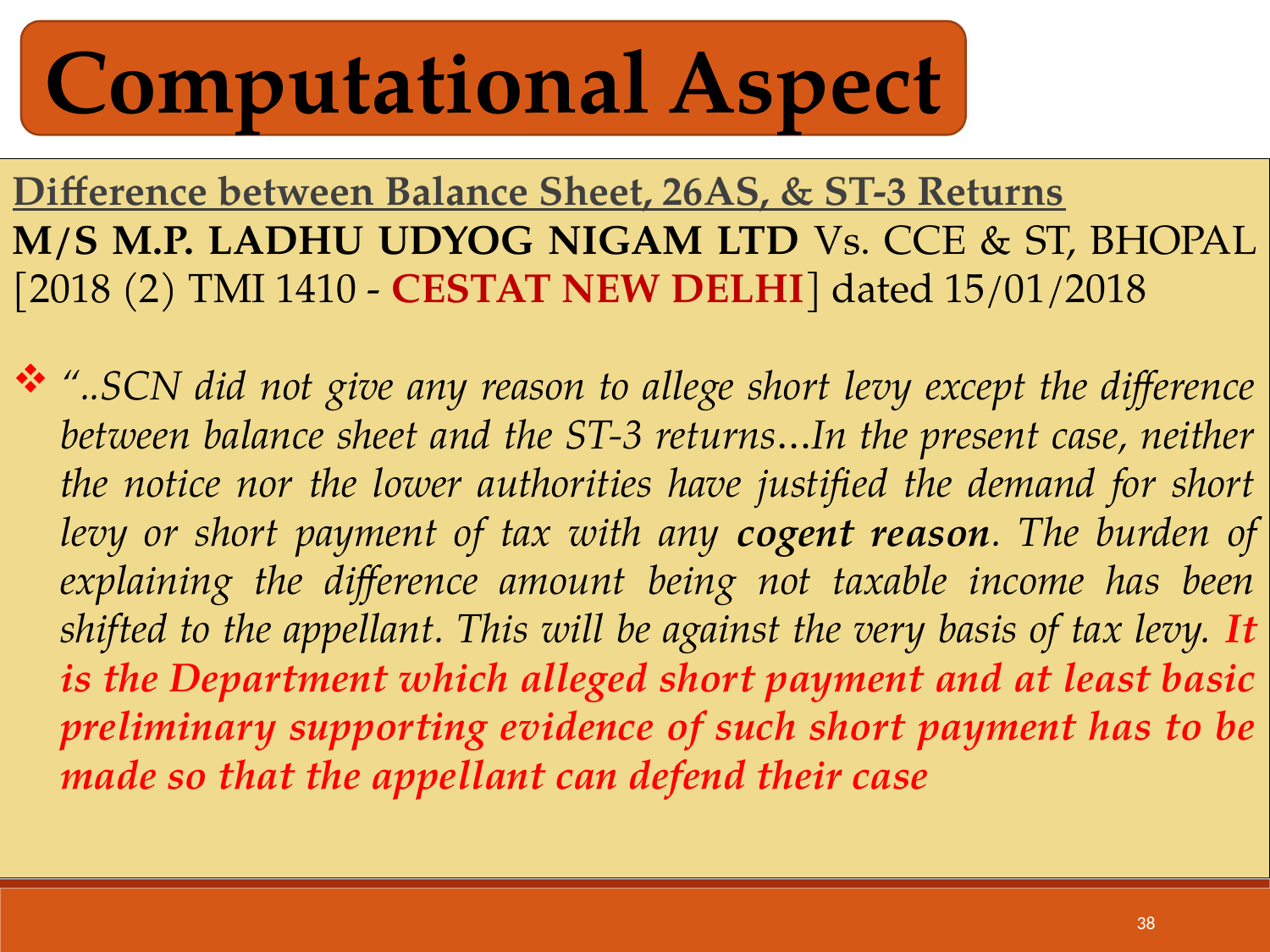

Computational Aspect
Difference between Balance Sheet, 26AS, & ST-3 Returns
M/S M.P. LADHU UDYOG NIGAM LTD Vs. CCE & ST, BHOPAL [2018 (2) TMI 1410 - CESTAT NEW DELHI] dated 15/01/2018

“..SCN did not give any reason to allege short levy except the difference between balance sheet and the ST-3 returns…In the present case, neither the notice nor the lower authorities have justified the demand for short levy or short payment of tax with any cogent reason. The burden of explaining the difference amount being not taxable income has been shifted to the appellant. This will be against the very basis of tax levy. It is the Department which alleged short payment and at least basic preliminary supporting evidence of such short payment has to be made so that the appellant can defend their case

38